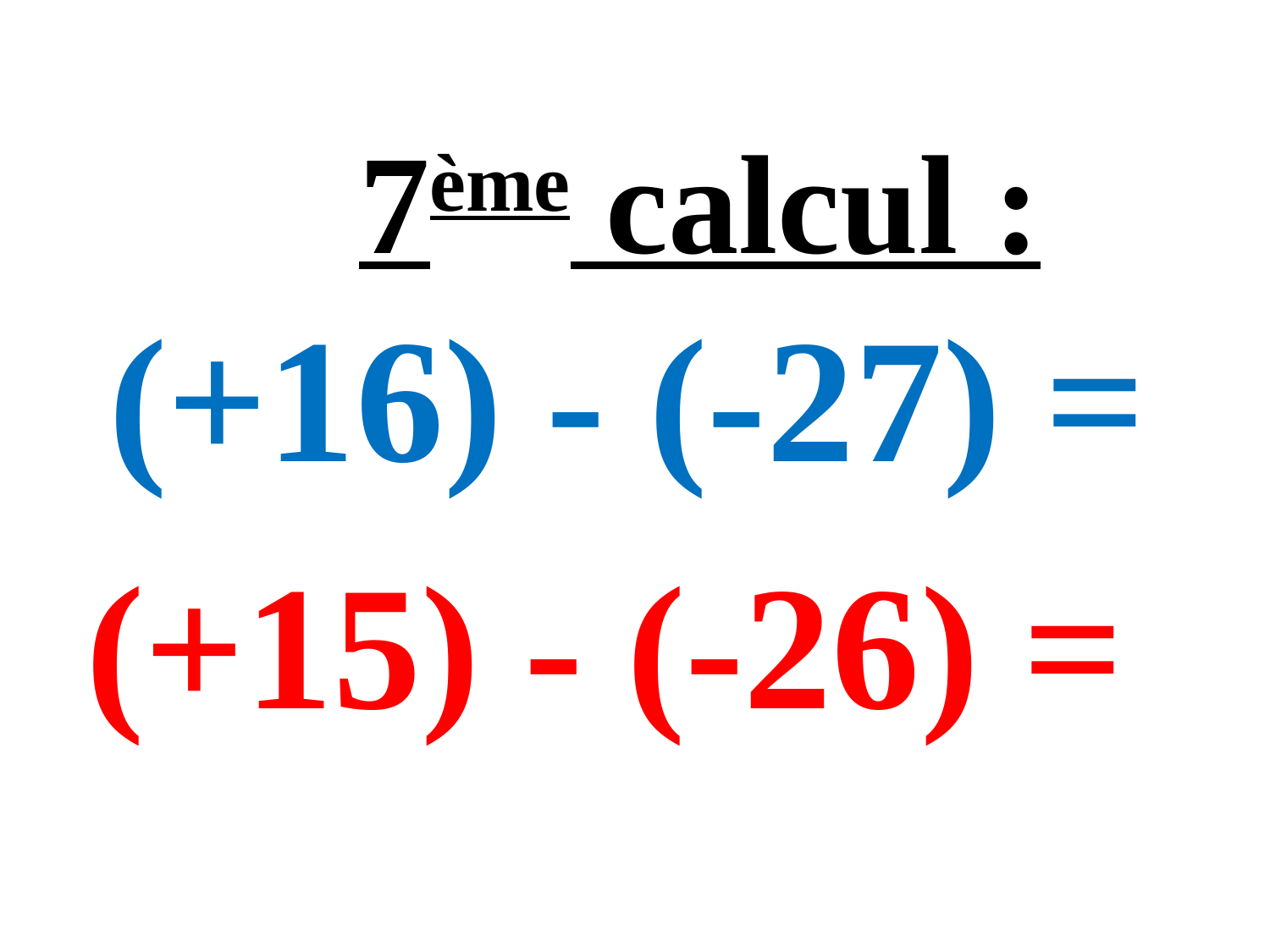

7ème calcul :
# (+16) - (-27) =
(+15) - (-26) =